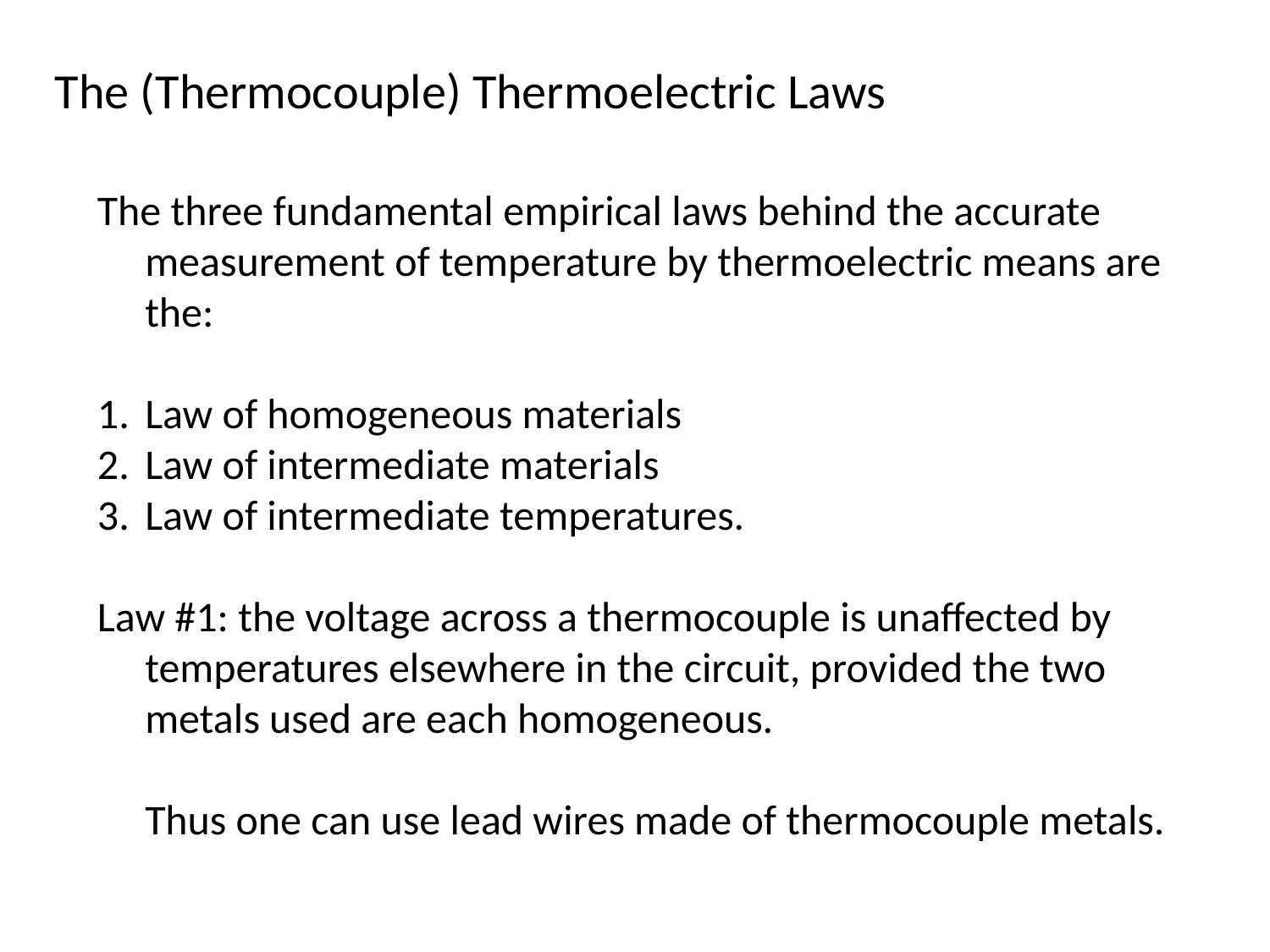

The (Thermocouple) Thermoelectric Laws
The three fundamental empirical laws behind the accurate measurement of temperature by thermoelectric means are the:

Law of homogeneous materials
Law of intermediate materials
Law of intermediate temperatures.

Law #1: the voltage across a thermocouple is unaffected by temperatures elsewhere in the circuit, provided the two metals used are each homogeneous.

	Thus one can use lead wires made of thermocouple metals.